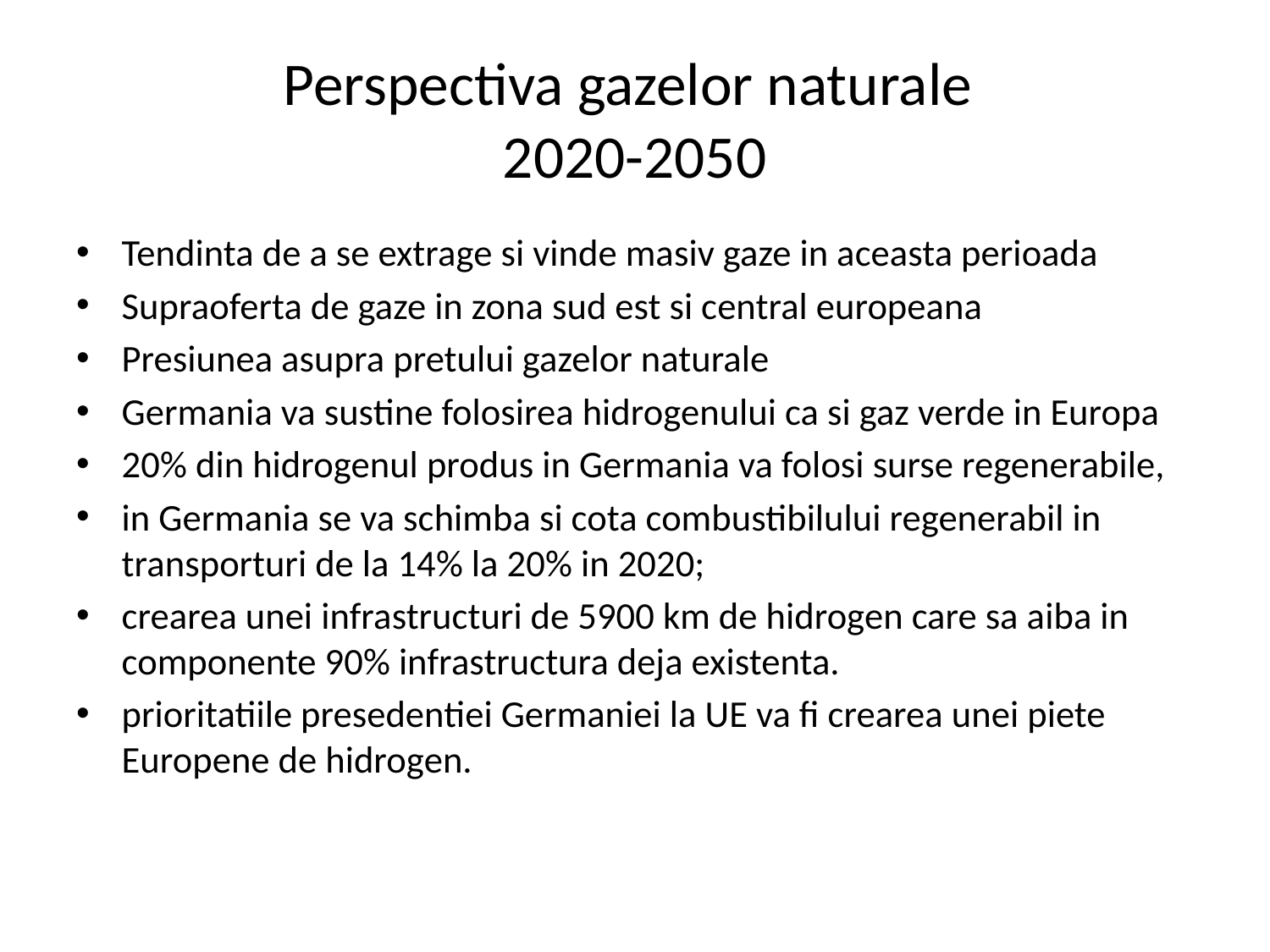

# Perspectiva gazelor naturale 2020-2050
Tendinta de a se extrage si vinde masiv gaze in aceasta perioada
Supraoferta de gaze in zona sud est si central europeana
Presiunea asupra pretului gazelor naturale
Germania va sustine folosirea hidrogenului ca si gaz verde in Europa
20% din hidrogenul produs in Germania va folosi surse regenerabile,
in Germania se va schimba si cota combustibilului regenerabil in transporturi de la 14% la 20% in 2020;
crearea unei infrastructuri de 5900 km de hidrogen care sa aiba in componente 90% infrastructura deja existenta.
prioritatiile presedentiei Germaniei la UE va fi crearea unei piete Europene de hidrogen.